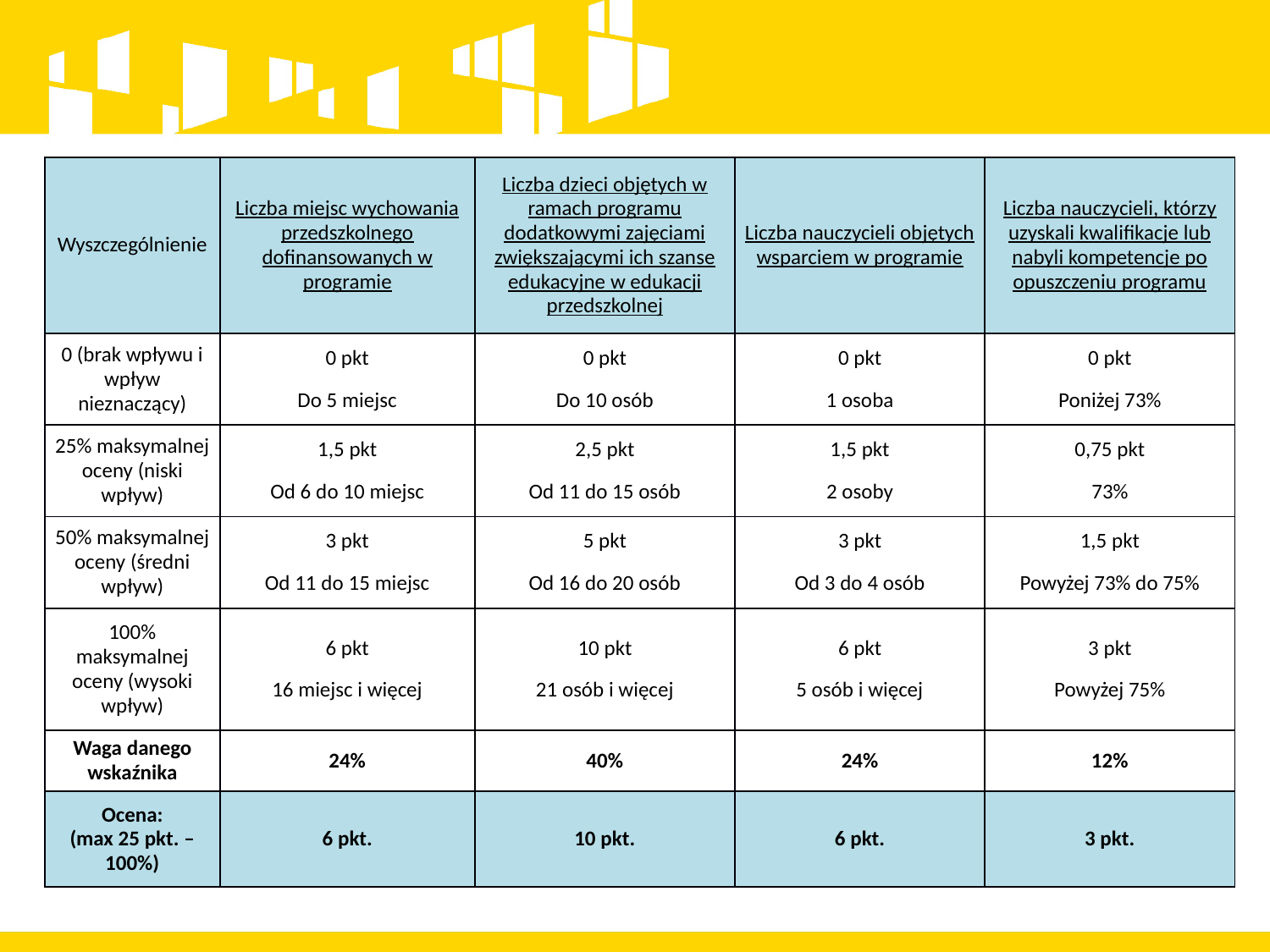

| Wyszczególnienie | Liczba miejsc wychowania przedszkolnego dofinansowanych w programie | Liczba dzieci objętych w ramach programu dodatkowymi zajęciami zwiększającymi ich szanse edukacyjne w edukacji przedszkolnej | Liczba nauczycieli objętych wsparciem w programie | Liczba nauczycieli, którzy uzyskali kwalifikacje lub nabyli kompetencje po opuszczeniu programu |
| --- | --- | --- | --- | --- |
| 0 (brak wpływu i wpływ nieznaczący) | 0 pkt Do 5 miejsc | 0 pkt Do 10 osób | 0 pkt 1 osoba | 0 pkt Poniżej 73% |
| 25% maksymalnej oceny (niski wpływ) | 1,5 pkt Od 6 do 10 miejsc | 2,5 pkt Od 11 do 15 osób | 1,5 pkt 2 osoby | 0,75 pkt 73% |
| 50% maksymalnej oceny (średni wpływ) | 3 pkt Od 11 do 15 miejsc | 5 pkt Od 16 do 20 osób | 3 pkt Od 3 do 4 osób | 1,5 pkt Powyżej 73% do 75% |
| 100% maksymalnej oceny (wysoki wpływ) | 6 pkt 16 miejsc i więcej | 10 pkt 21 osób i więcej | 6 pkt 5 osób i więcej | 3 pkt Powyżej 75% |
| Waga danego wskaźnika | 24% | 40% | 24% | 12% |
| Ocena: (max 25 pkt. – 100%) | 6 pkt. | 10 pkt. | 6 pkt. | 3 pkt. |